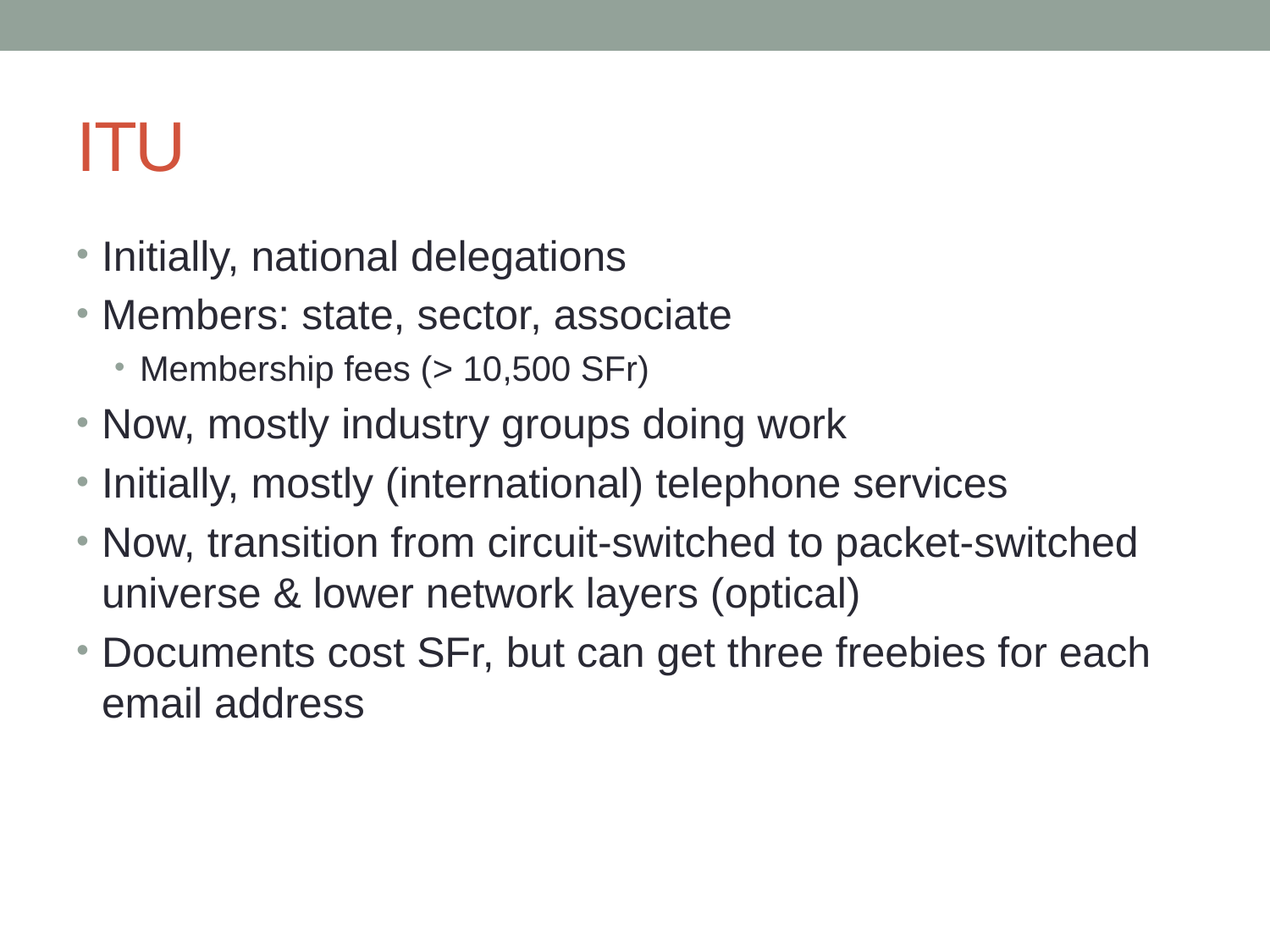

# ITU
Initially, national delegations
Members: state, sector, associate
Membership fees (> 10,500 SFr)
Now, mostly industry groups doing work
Initially, mostly (international) telephone services
Now, transition from circuit-switched to packet-switched universe & lower network layers (optical)
Documents cost SFr, but can get three freebies for each email address